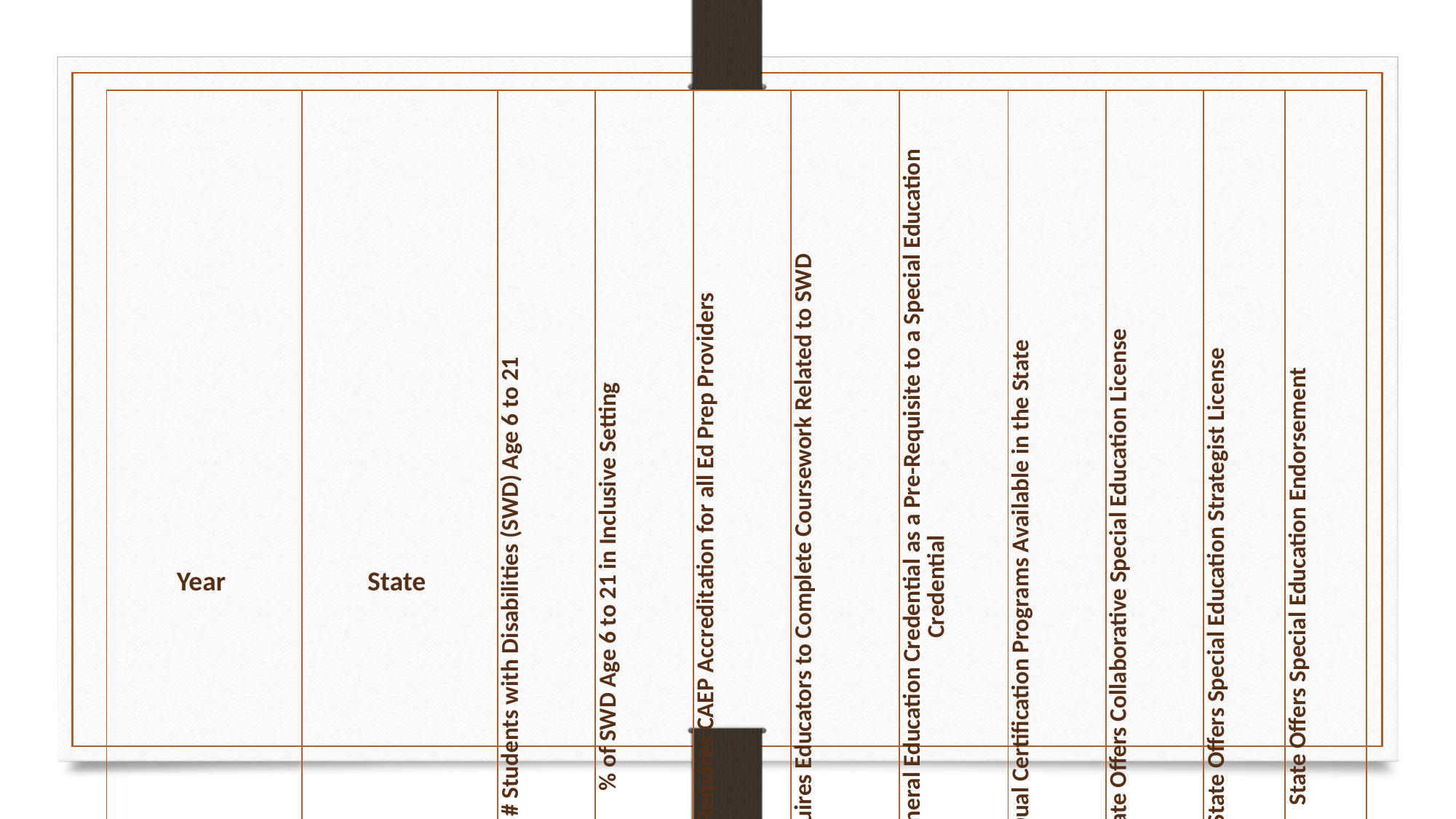

| Year | State | # Students with Disabilities (SWD) Age 6 to 21 | % of SWD Age 6 to 21 in Inclusive Setting | State Requires CAEP Accreditation for all Ed Prep Providers | State Requires Educators to Complete Coursework Related to SWD | State Requires a General Education Credential as a Pre-Requisite to a Special Education Credential | Dual Certification Programs Available in the State | State Offers Collaborative Special Education License | State Offers Special Education Strategist License | State Offers Special Education Endorsement |
| --- | --- | --- | --- | --- | --- | --- | --- | --- | --- | --- |
| 2012 | Alabama | 60,555 | 83.68% | Y | Y |  |  | Y |  |  |
|  | North Dakota | 8,689 | 76.02% | Y |  | Y |  |  | Y |  |
|  | Nebraska | 30,084 | 74.86% | Y | Y |  |  |  |  |  |
|  | Vermont | 8,885 | 73.78% |  | Y |  | Y |  |  | Y |
| 2013 | Alabama | 61,671 | 83.83% | Y | Y |  |  | Y |  |  |
|  | North Dakota | 8,689 | 75.32% | Y |  | Y |  |  | Y |  |
|  | Nebraska | 31,035 | 74.59% | Y | Y |  |  |  |  |  |
|  | Vermont | 8,991 | 74.15% |  | Y |  | Y |  |  | Y |